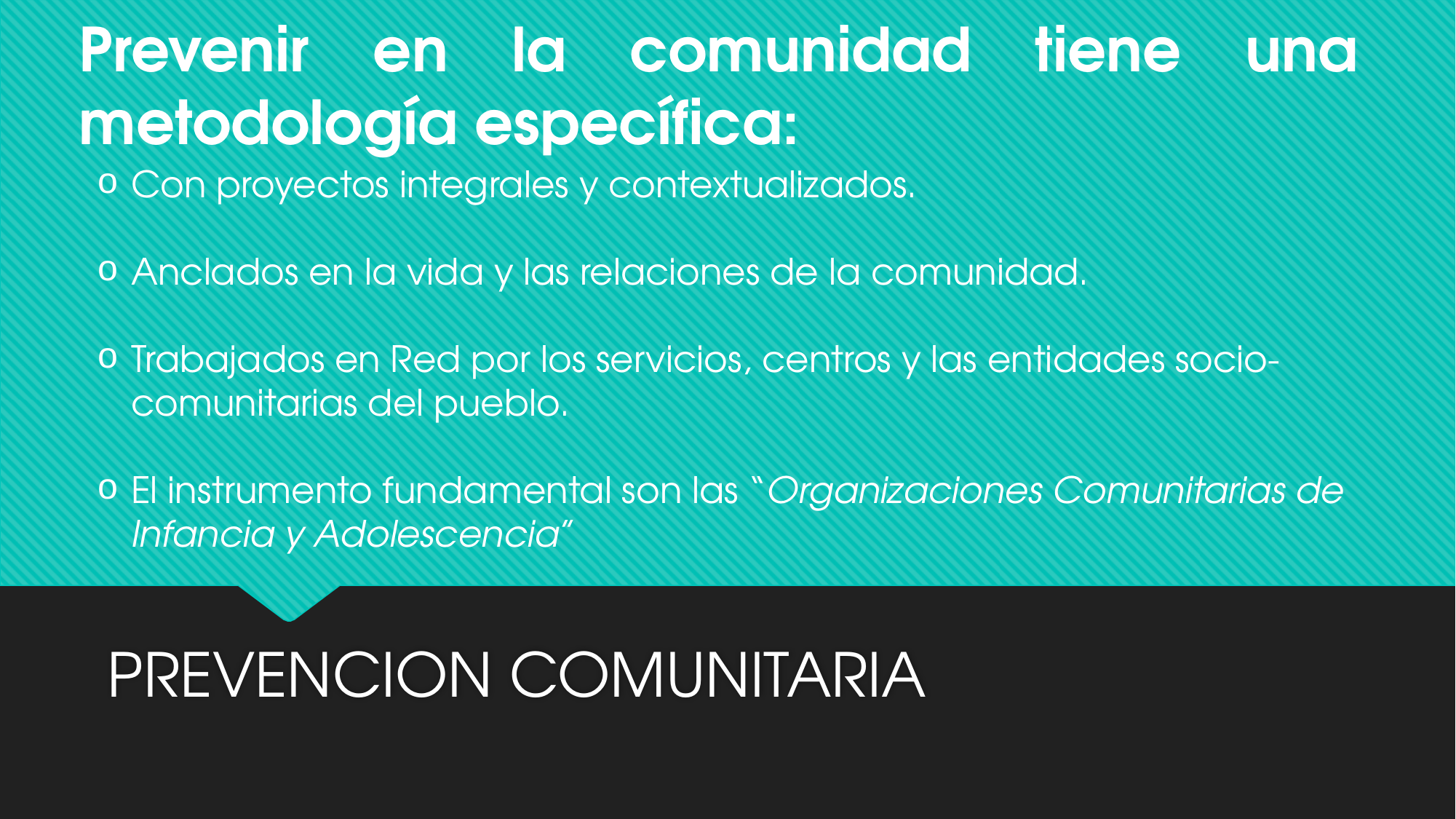

Prevenir en la comunidad tiene una metodología específica:

Con proyectos integrales y contextualizados.

Anclados en la vida y las relaciones de la comunidad.

Trabajados en Red por los servicios, centros y las entidades socio-comunitarias del pueblo.

El instrumento fundamental son las “Organizaciones Comunitarias de Infancia y Adolescencia”

PREVENCION COMUNITARIA